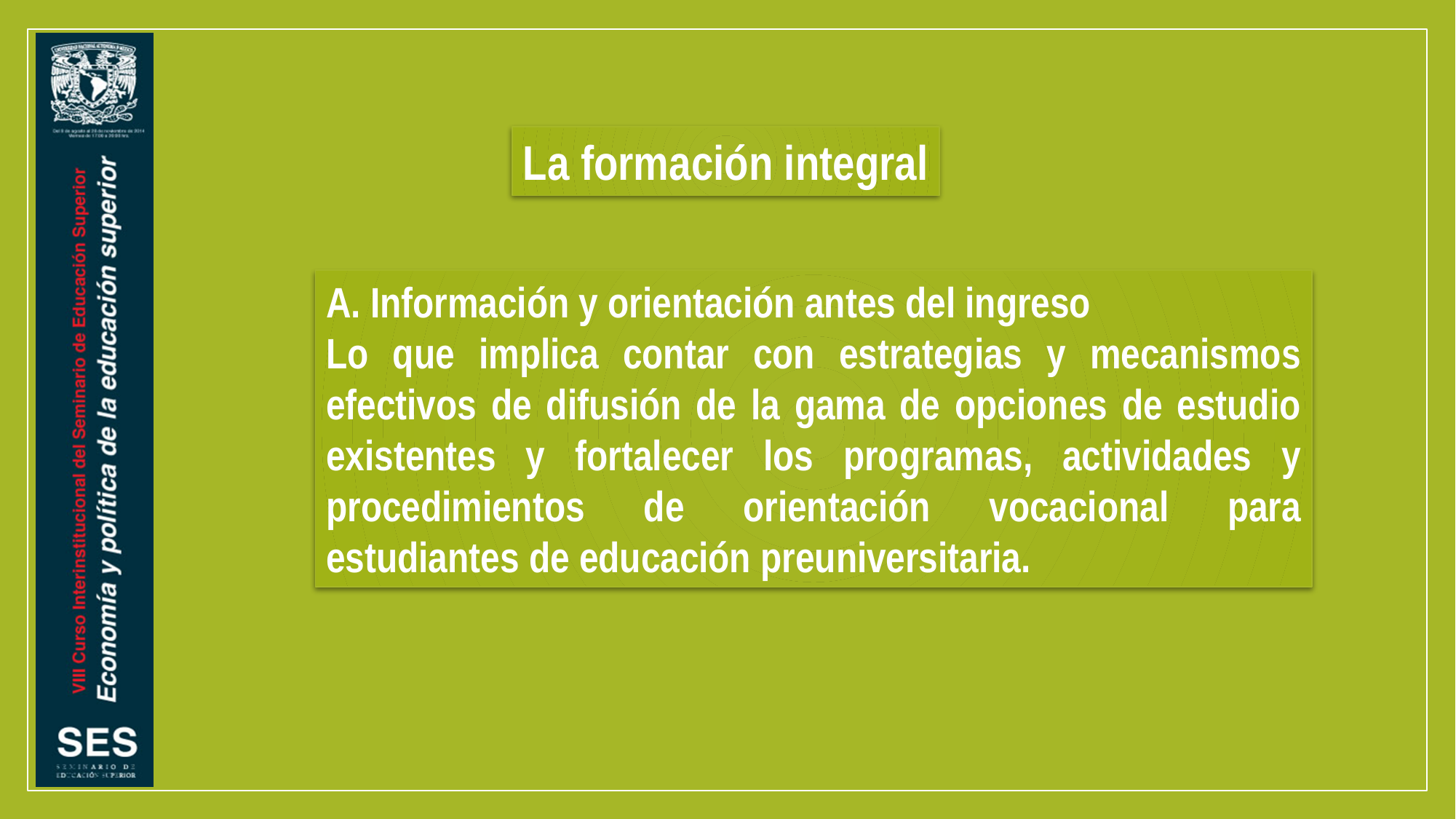

La formación integral
A. Información y orientación antes del ingreso
Lo que implica contar con estrategias y mecanismos efectivos de difusión de la gama de opciones de estudio existentes y fortalecer los programas, actividades y procedimientos de orientación vocacional para estudiantes de educación preuniversitaria.